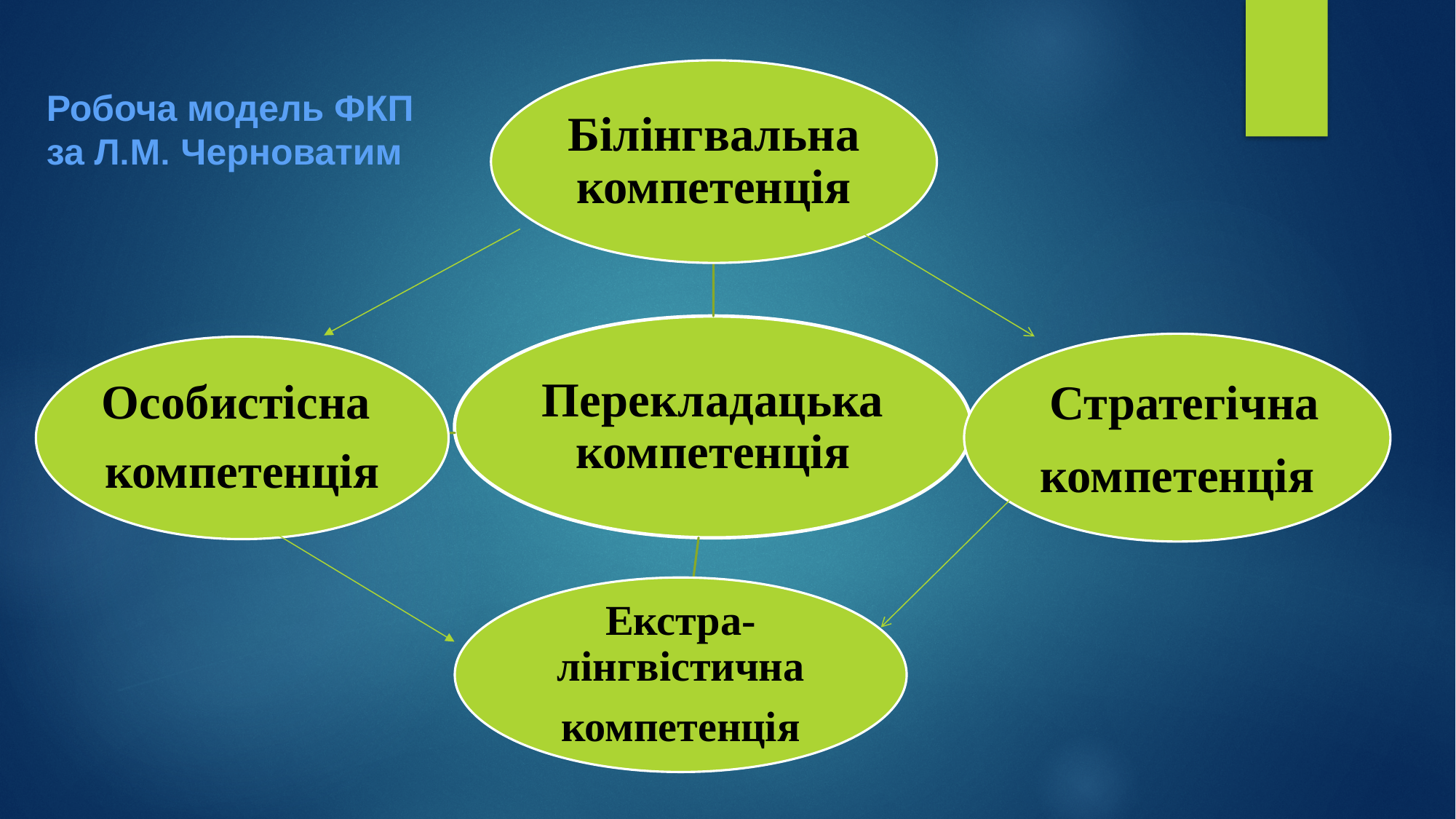

Перекладацька компетенція

Білінгвальна компетенція

 Стратегічна
компетенція

Екстра-лінгвістична
компетенція

Особистісна
компетенція
Робоча модель ФКП за Л.М. Черноватим